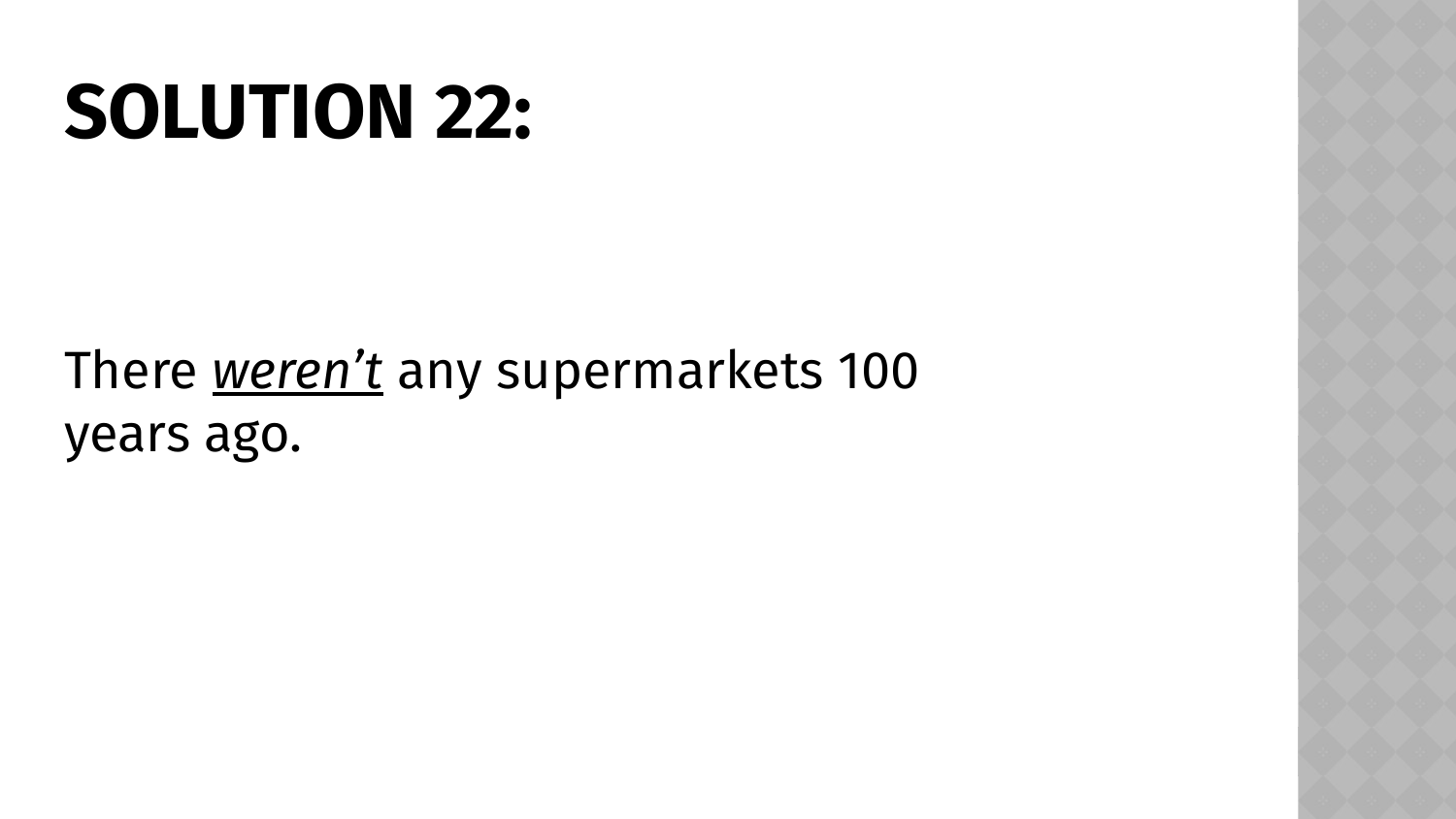

# Solution 22:

There weren’t any supermarkets 100
years ago.